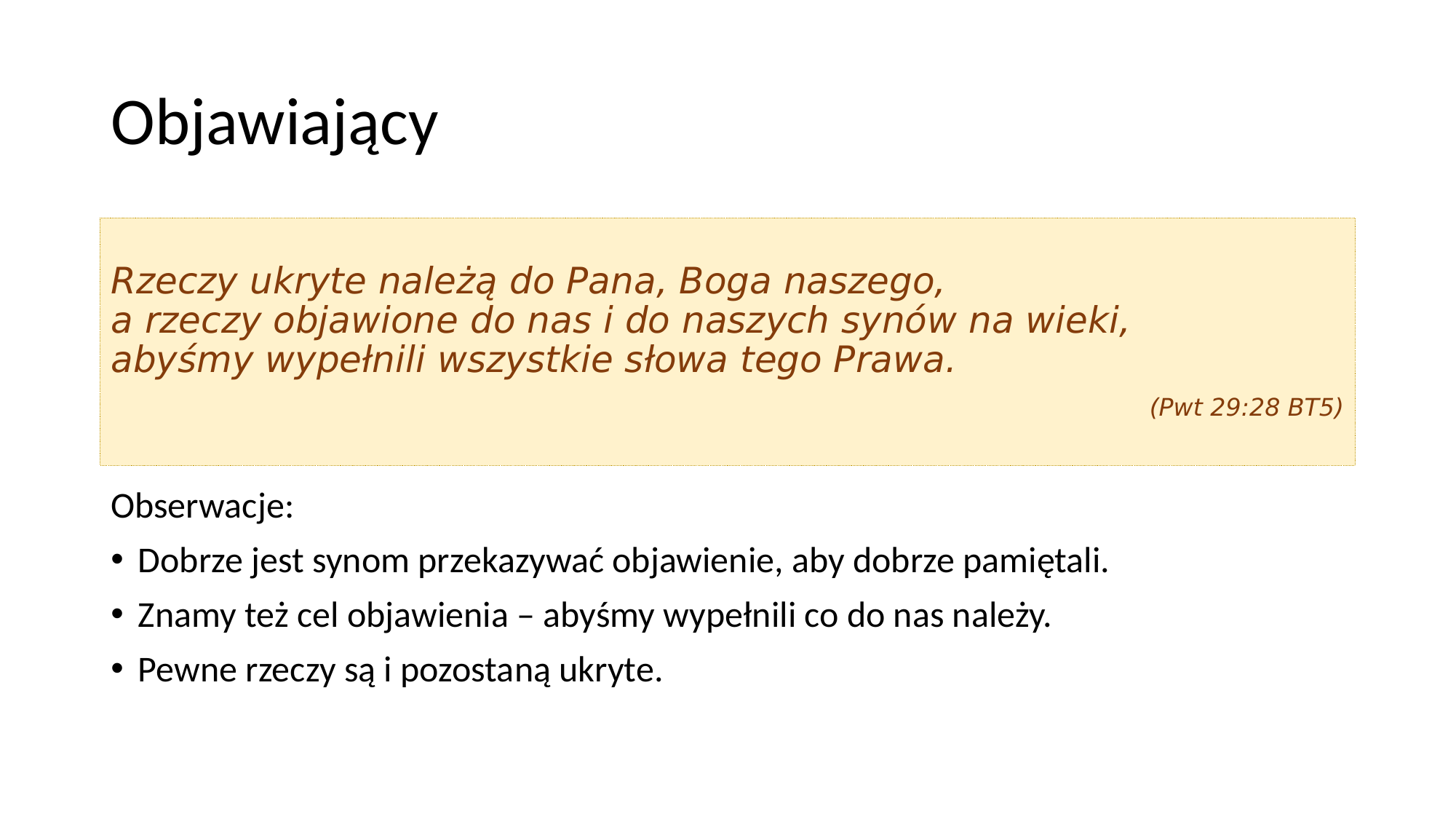

# Objawiający
Rzeczy ukryte należą do Pana, Boga naszego,
a rzeczy objawione do nas i do naszych synów na wieki,
abyśmy wypełnili wszystkie słowa tego Prawa.
(Pwt 29:28 BT5)
Obserwacje:
Dobrze jest synom przekazywać objawienie, aby dobrze pamiętali.
Znamy też cel objawienia – abyśmy wypełnili co do nas należy.
Pewne rzeczy są i pozostaną ukryte.